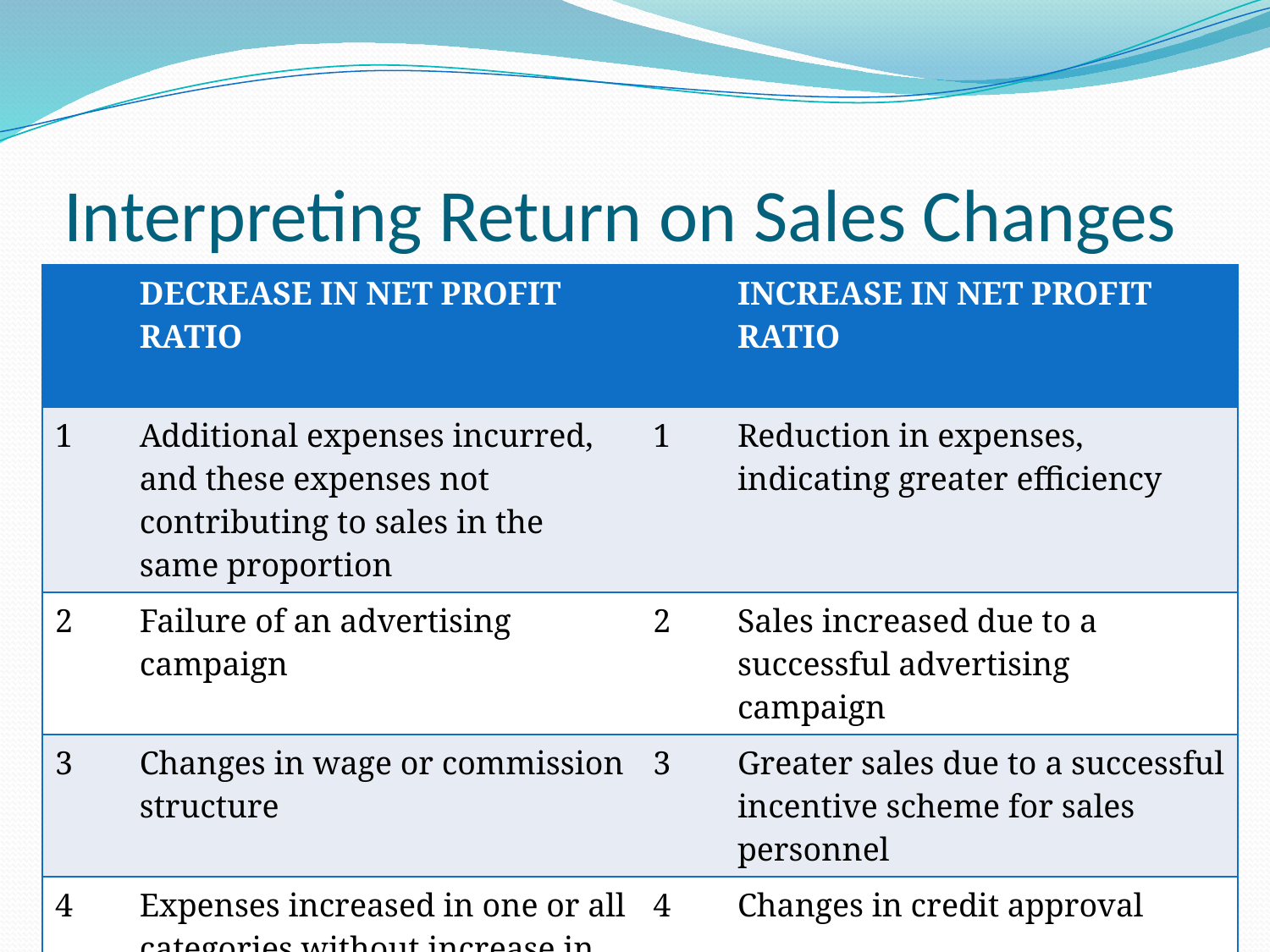

# Interpreting Return on Sales Changes
|  | DECREASE IN NET PROFIT RATIO |  | INCREASE IN NET PROFIT RATIO |
| --- | --- | --- | --- |
| 1 | Additional expenses incurred, and these expenses not contributing to sales in the same proportion | 1 | Reduction in expenses, indicating greater efficiency |
| 2 | Failure of an advertising campaign | 2 | Sales increased due to a successful advertising campaign |
| 3 | Changes in wage or commission structure | 3 | Greater sales due to a successful incentive scheme for sales personnel |
| 4 | Expenses increased in one or all categories without increase in selling price | 4 | Changes in credit approval |